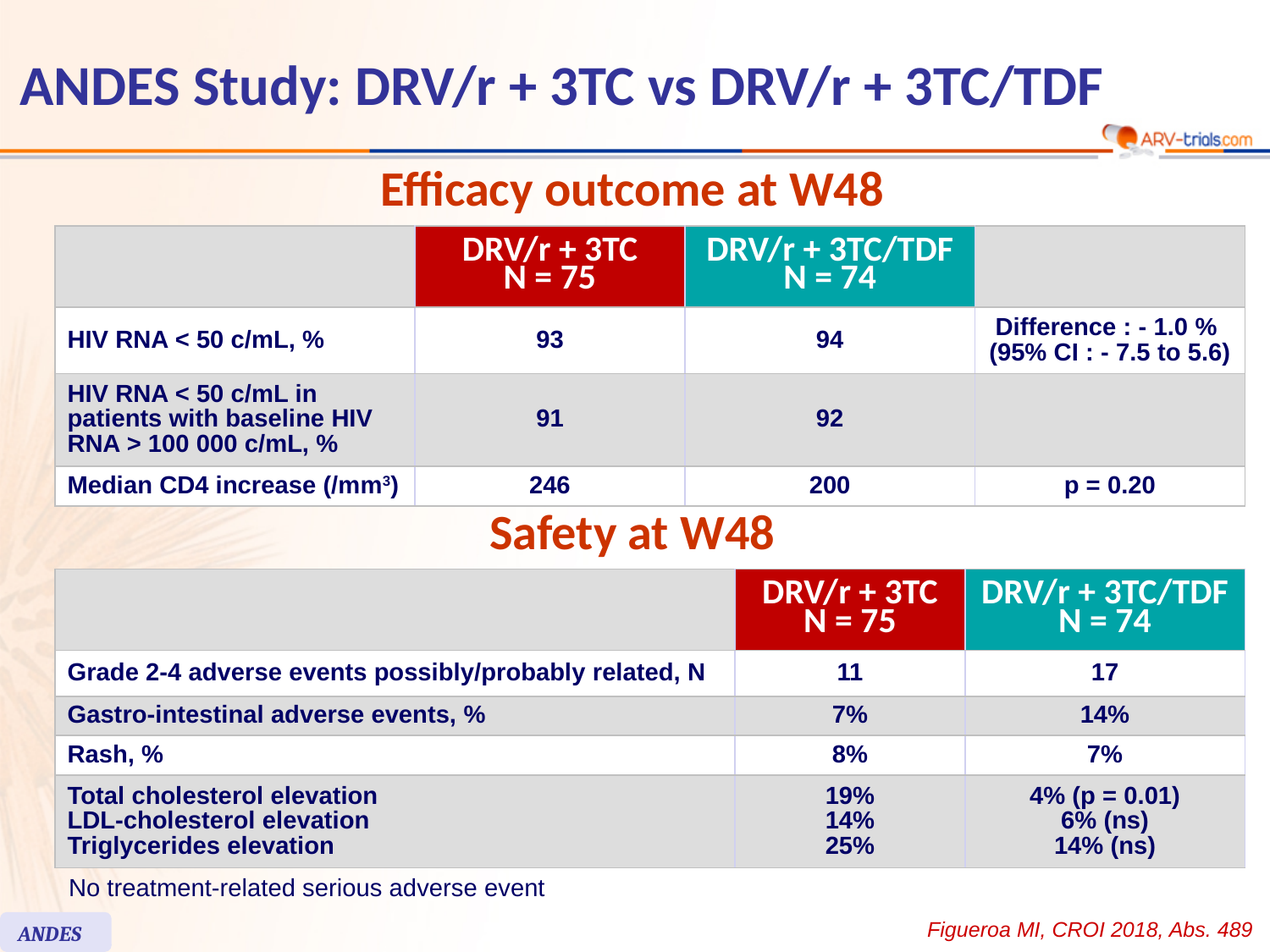

# ANDES Study: DRV/r + 3TC vs DRV/r + 3TC/TDF
Efficacy outcome at W48
|  | DRV/r + 3TC N = 75 | DRV/r + 3TC/TDF N = 74 |  |
| --- | --- | --- | --- |
| HIV RNA < 50 c/mL, % | 93 | 94 | Difference : - 1.0 % (95% CI : - 7.5 to 5.6) |
| HIV RNA < 50 c/mL in patients with baseline HIV RNA > 100 000 c/mL, % | 91 | 92 |  |
| Median CD4 increase (/mm3) | 246 | 200 | p = 0.20 |
Safety at W48
|  | DRV/r + 3TC N = 75 | DRV/r + 3TC/TDF N = 74 |
| --- | --- | --- |
| Grade 2-4 adverse events possibly/probably related, N | 11 | 17 |
| Gastro-intestinal adverse events, % | 7% | 14% |
| Rash, % | 8% | 7% |
| Total cholesterol elevation LDL-cholesterol elevation Triglycerides elevation | 19% 14% 25% | 4% (p = 0.01) 6% (ns) 14% (ns) |
No treatment-related serious adverse event
Figueroa MI, CROI 2018, Abs. 489

ANDES